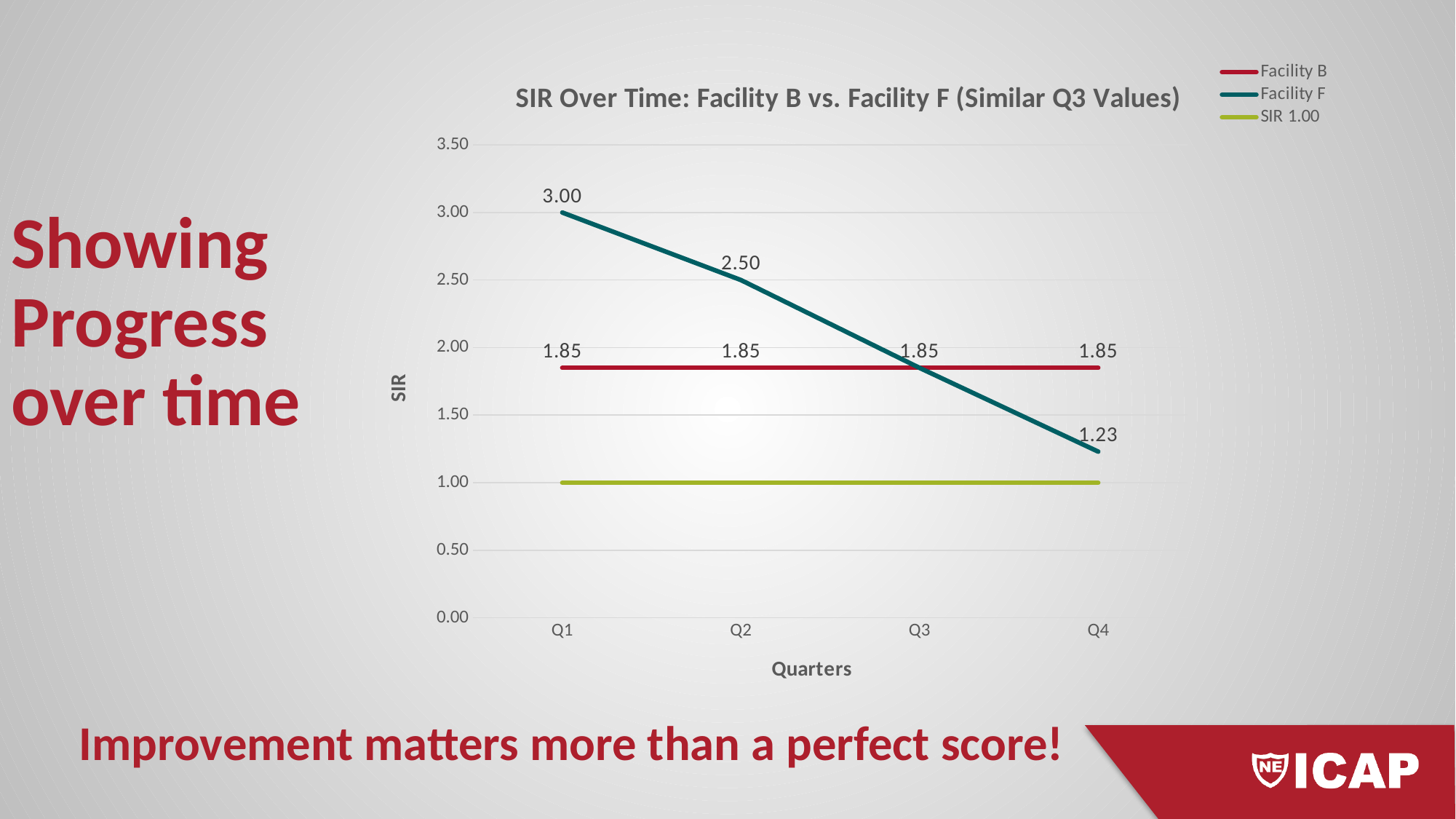

15

### Chart: SIR Over Time: Facility B vs. Facility F (Similar Q3 Values)

| Category | Facility B | Facility F | SIR 1.00 |
|---|---|---|---|
| Q1 | 1.85 | 3.0 | 1.0 |
| Q2 | 1.85 | 2.5 | 1.0 |
| Q3 | 1.85 | 1.85 | 1.0 |
| Q4 | 1.85 | 1.23 | 1.0 |
# Showing Progress over time
Improvement matters more than a perfect score!